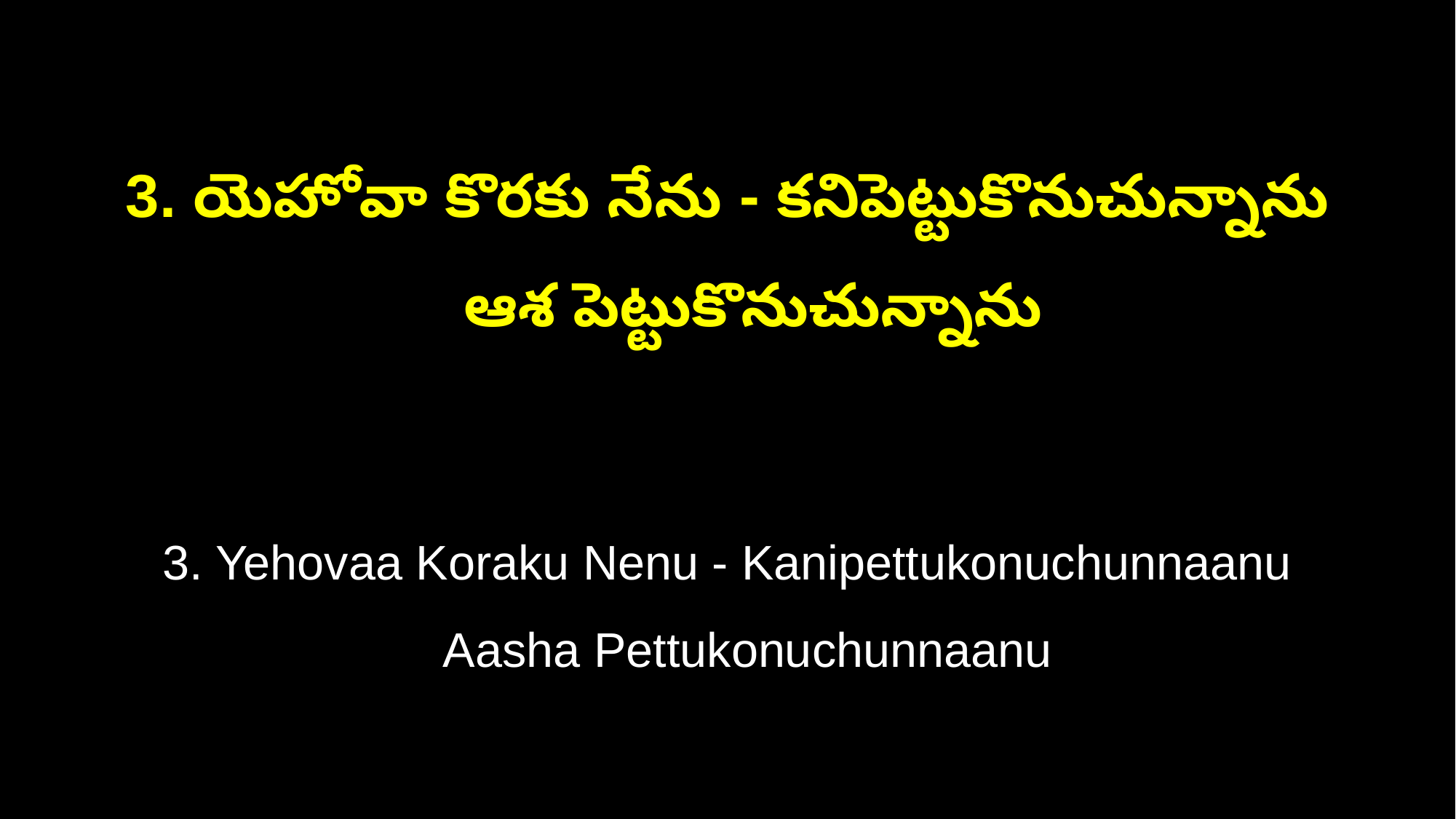

3. యెహోవా కొరకు నేను - కనిపెట్టుకొనుచున్నాను
   ఆశ పెట్టుకొనుచున్నాను
3. Yehovaa Koraku Nenu - Kanipettukonuchunnaanu
   Aasha Pettukonuchunnaanu